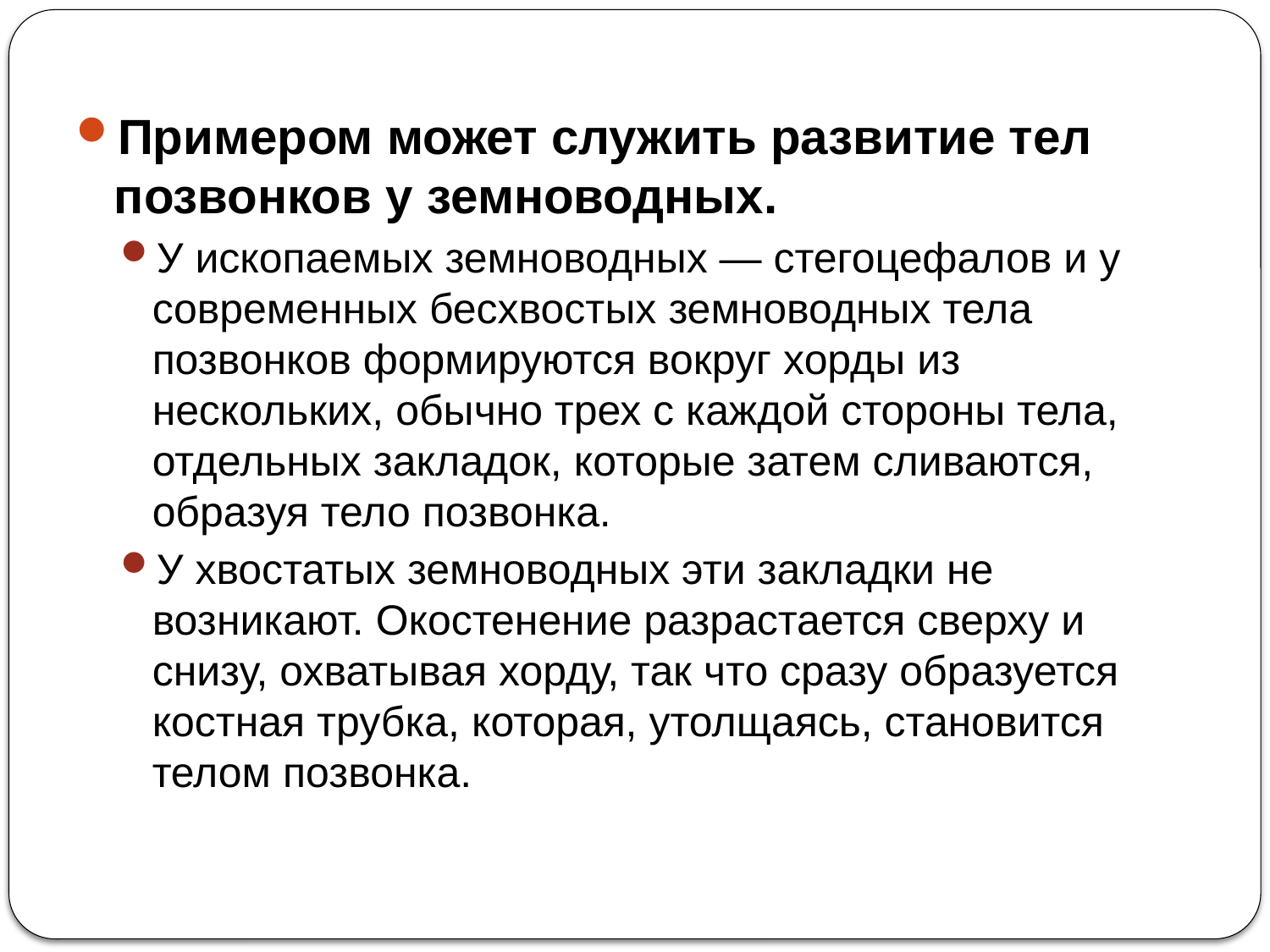

Примером может служить развитие тел позвонков у земноводных.
У ископаемых земноводных — стегоцефалов и у современных бесхвостых земноводных тела позвонков формируются вокруг хорды из нескольких, обычно трех с каждой стороны тела, отдельных закладок, которые затем сливаются, образуя тело позвонка.
У хвостатых земноводных эти закладки не возникают. Окостенение разрастается сверху и снизу, охватывая хорду, так что сразу образуется костная трубка, которая, утолщаясь, становится телом позвонка.